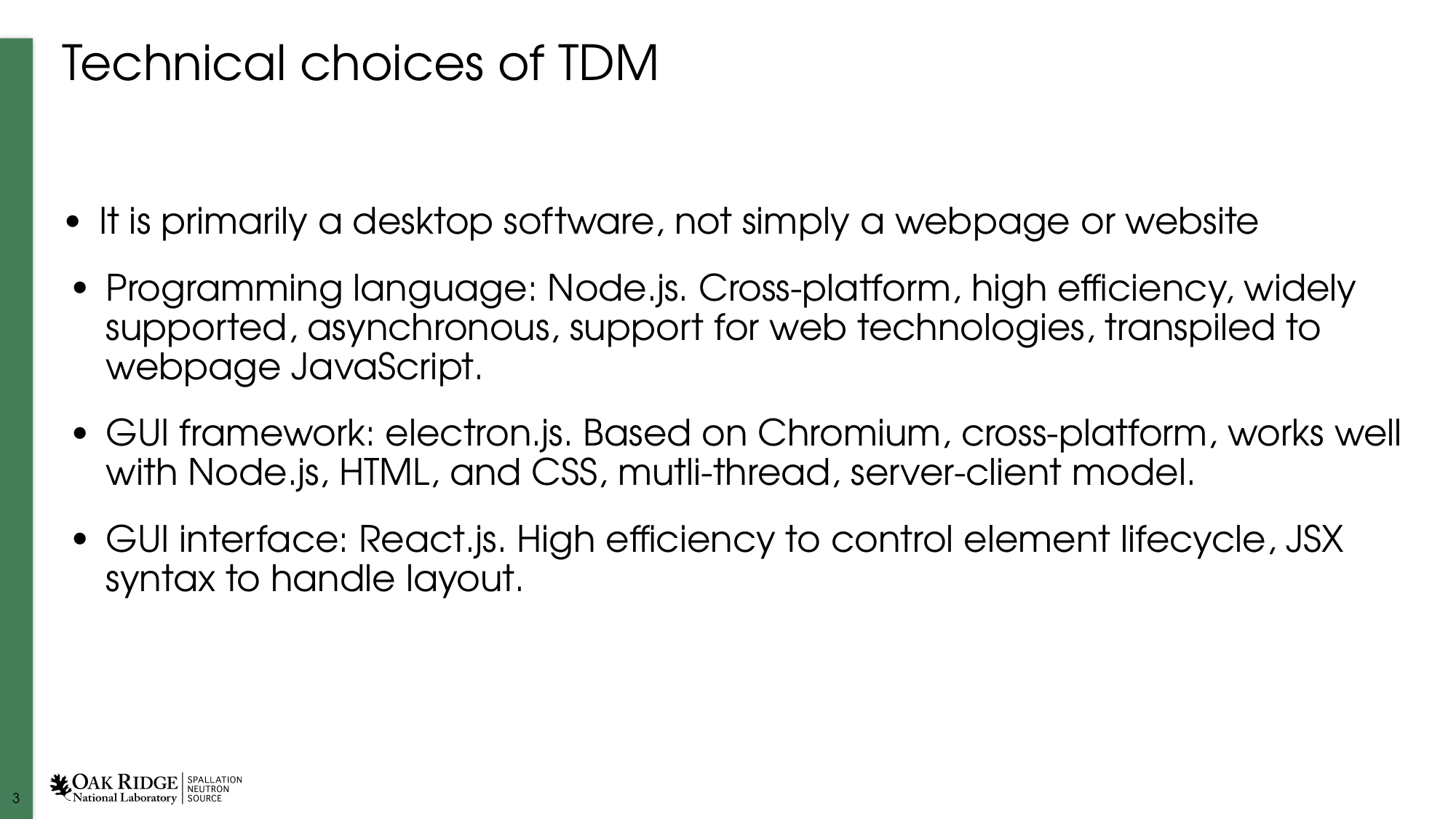

# Technical choices of TDM
It is primarily a desktop software, not simply a webpage or website
Programming language: Node.js. Cross-platform, high efficiency, widely supported, asynchronous, support for web technologies, transpiled to webpage JavaScript.
GUI framework: electron.js. Based on Chromium, cross-platform, works well with Node.js, HTML, and CSS, mutli-thread, server-client model.
GUI interface: React.js. High efficiency to control element lifecycle, JSX syntax to handle layout.